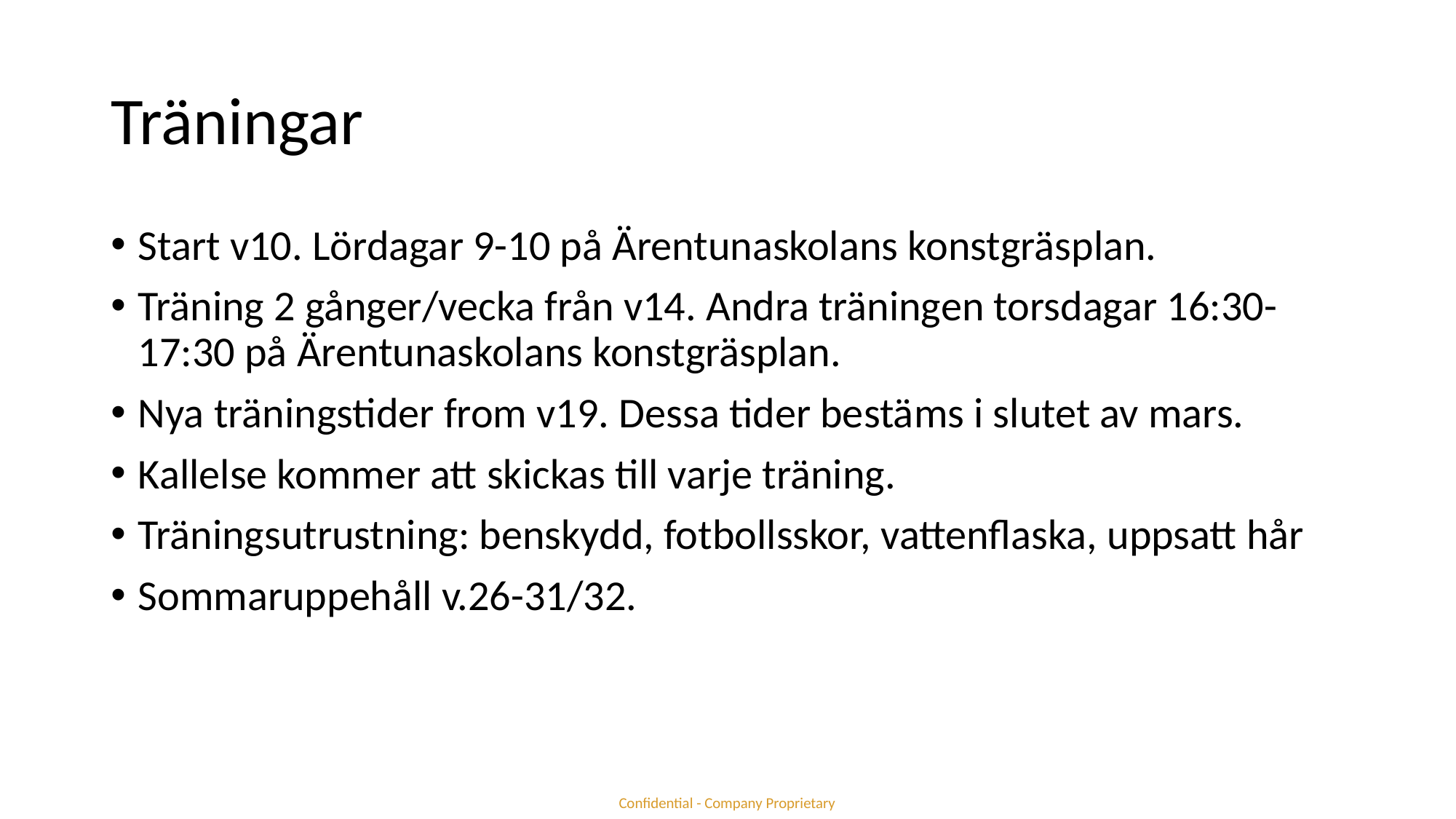

# Träningar
Start v10. Lördagar 9-10 på Ärentunaskolans konstgräsplan.
Träning 2 gånger/vecka från v14. Andra träningen torsdagar 16:30-17:30 på Ärentunaskolans konstgräsplan.
Nya träningstider from v19. Dessa tider bestäms i slutet av mars.
Kallelse kommer att skickas till varje träning.
Träningsutrustning: benskydd, fotbollsskor, vattenflaska, uppsatt hår
Sommaruppehåll v.26-31/32.